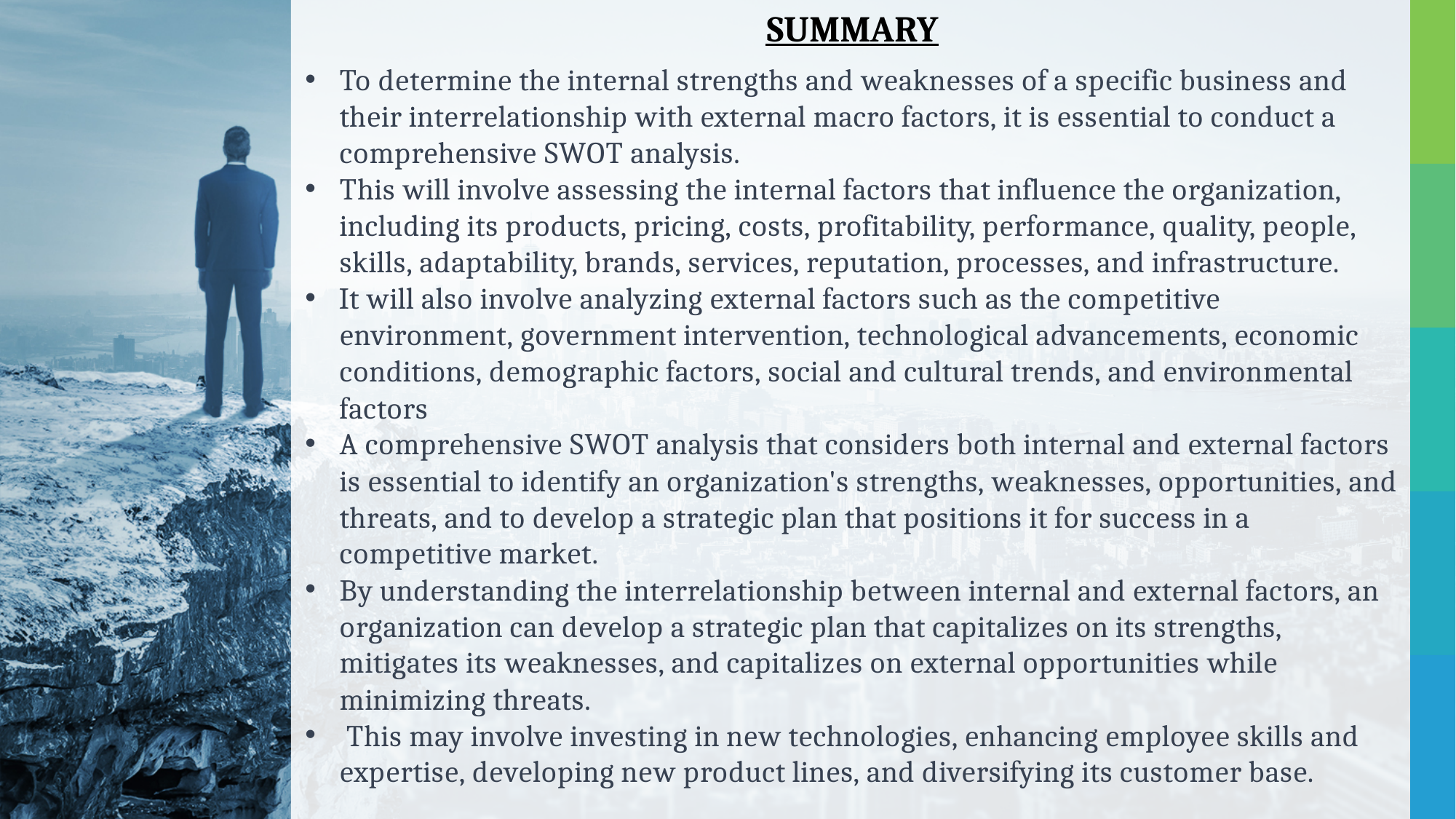

SUMMARY
To determine the internal strengths and weaknesses of a specific business and their interrelationship with external macro factors, it is essential to conduct a comprehensive SWOT analysis.
This will involve assessing the internal factors that influence the organization, including its products, pricing, costs, profitability, performance, quality, people, skills, adaptability, brands, services, reputation, processes, and infrastructure.
It will also involve analyzing external factors such as the competitive environment, government intervention, technological advancements, economic conditions, demographic factors, social and cultural trends, and environmental factors
A comprehensive SWOT analysis that considers both internal and external factors is essential to identify an organization's strengths, weaknesses, opportunities, and threats, and to develop a strategic plan that positions it for success in a competitive market.
By understanding the interrelationship between internal and external factors, an organization can develop a strategic plan that capitalizes on its strengths, mitigates its weaknesses, and capitalizes on external opportunities while minimizing threats.
 This may involve investing in new technologies, enhancing employee skills and expertise, developing new product lines, and diversifying its customer base.